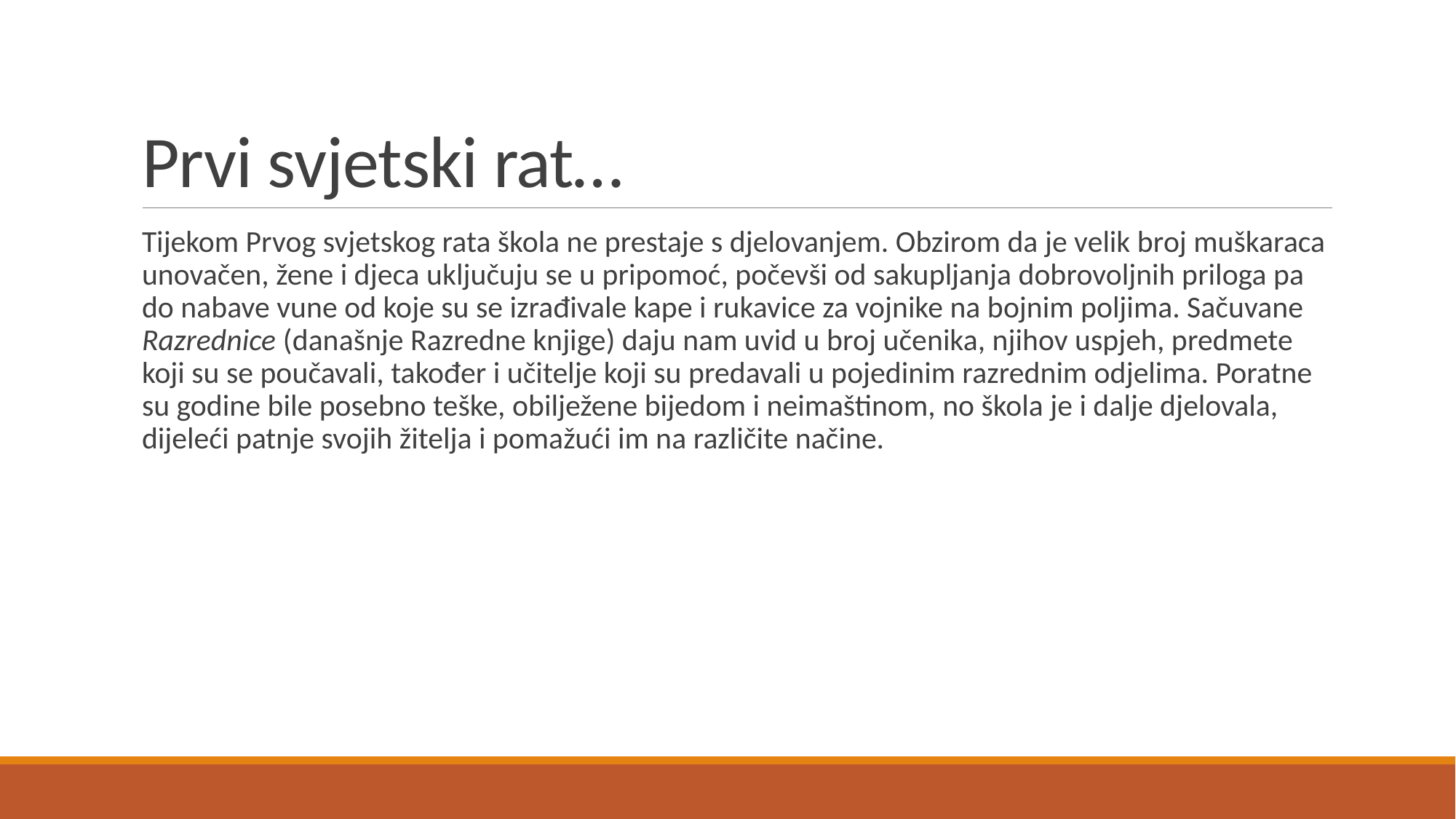

# Prvi svjetski rat…
Tijekom Prvog svjetskog rata škola ne prestaje s djelovanjem. Obzirom da je velik broj muškaraca unovačen, žene i djeca uključuju se u pripomoć, počevši od sakupljanja dobrovoljnih priloga pa do nabave vune od koje su se izrađivale kape i rukavice za vojnike na bojnim poljima. Sačuvane Razrednice (današnje Razredne knjige) daju nam uvid u broj učenika, njihov uspjeh, predmete koji su se poučavali, također i učitelje koji su predavali u pojedinim razrednim odjelima. Poratne su godine bile posebno teške, obilježene bijedom i neimaštinom, no škola je i dalje djelovala, dijeleći patnje svojih žitelja i pomažući im na različite načine.